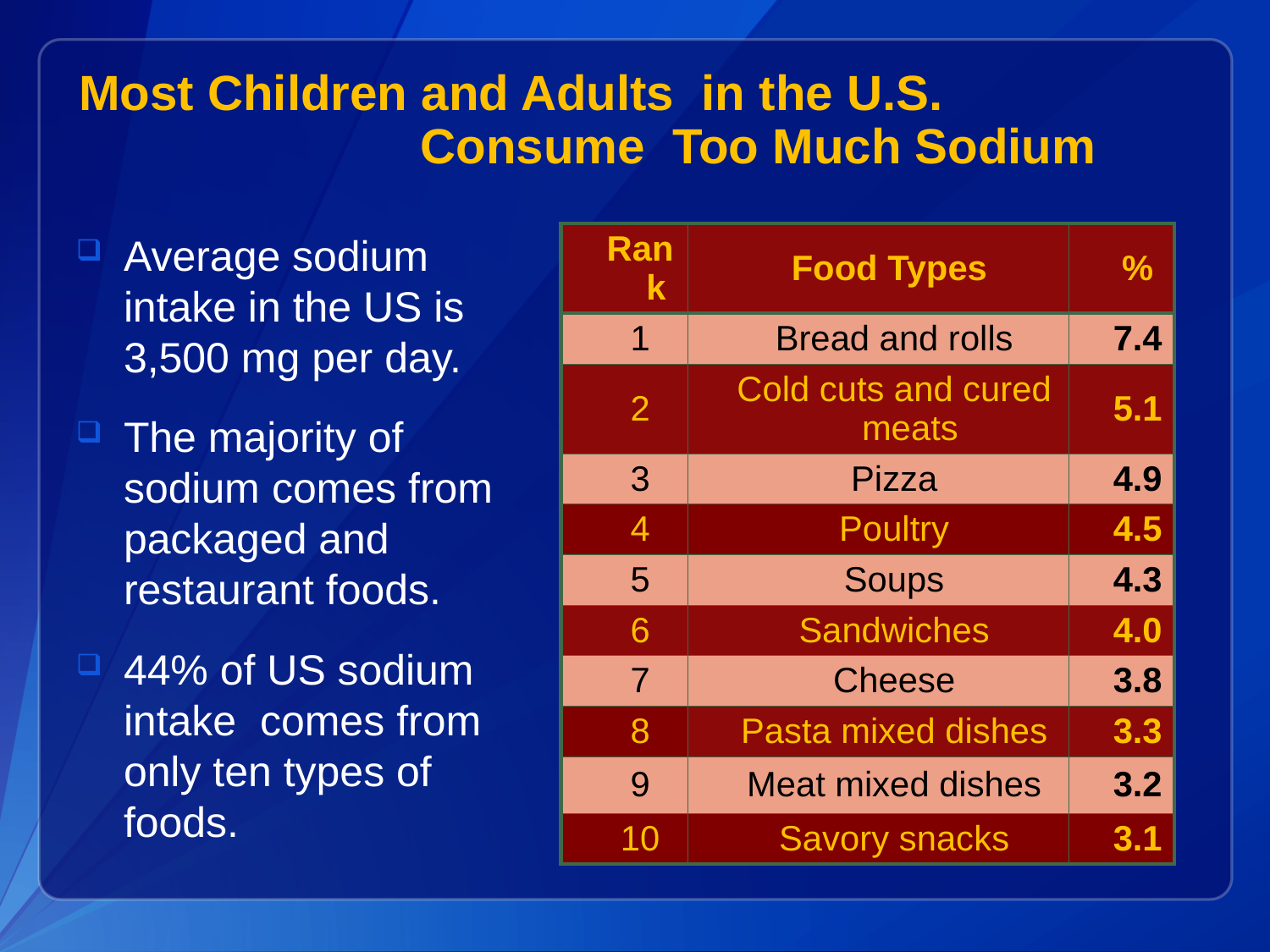

# Most Children and Adults  in the U.S.                                     Consume  Too Much Sodium
Average sodium intake in the US is 3,500 mg per day.
The majority of sodium comes from packaged and  restaurant foods.
44% of US sodium
intake  comes from only ten types of foods.
| Rank | Food Types | % |
| --- | --- | --- |
| 1 | Bread and rolls | 7.4 |
| 2 | Cold cuts and cured meats | 5.1 |
| 3 | Pizza | 4.9 |
| 4 | Poultry | 4.5 |
| 5 | Soups | 4.3 |
| 6 | Sandwiches | 4.0 |
| 7 | Cheese | 3.8 |
| 8 | Pasta mixed dishes | 3.3 |
| 9 | Meat mixed dishes | 3.2 |
| 10 | Savory snacks | 3.1 |